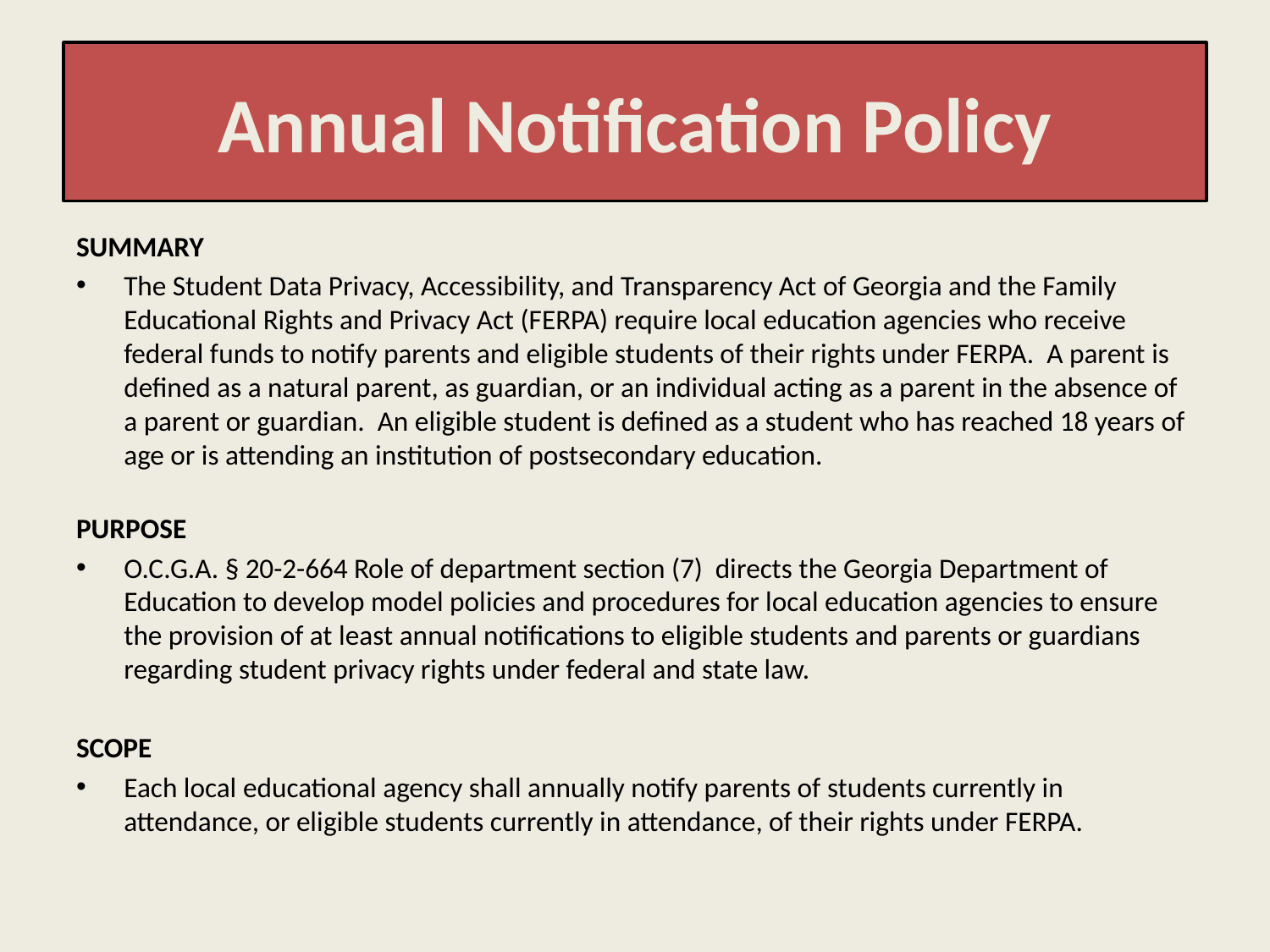

# Annual Notification Policy
SUMMARY
The Student Data Privacy, Accessibility, and Transparency Act of Georgia and the Family Educational Rights and Privacy Act (FERPA) require local education agencies who receive federal funds to notify parents and eligible students of their rights under FERPA.  A parent is defined as a natural parent, as guardian, or an individual acting as a parent in the absence of a parent or guardian.  An eligible student is defined as a student who has reached 18 years of age or is attending an institution of postsecondary education.

PURPOSE
O.C.G.A. § 20-2-664 Role of department section (7)  directs the Georgia Department of Education to develop model policies and procedures for local education agencies to ensure the provision of at least annual notifications to eligible students and parents or guardians regarding student privacy rights under federal and state law.

SCOPE
Each local educational agency shall annually notify parents of students currently in attendance, or eligible students currently in attendance, of their rights under FERPA.